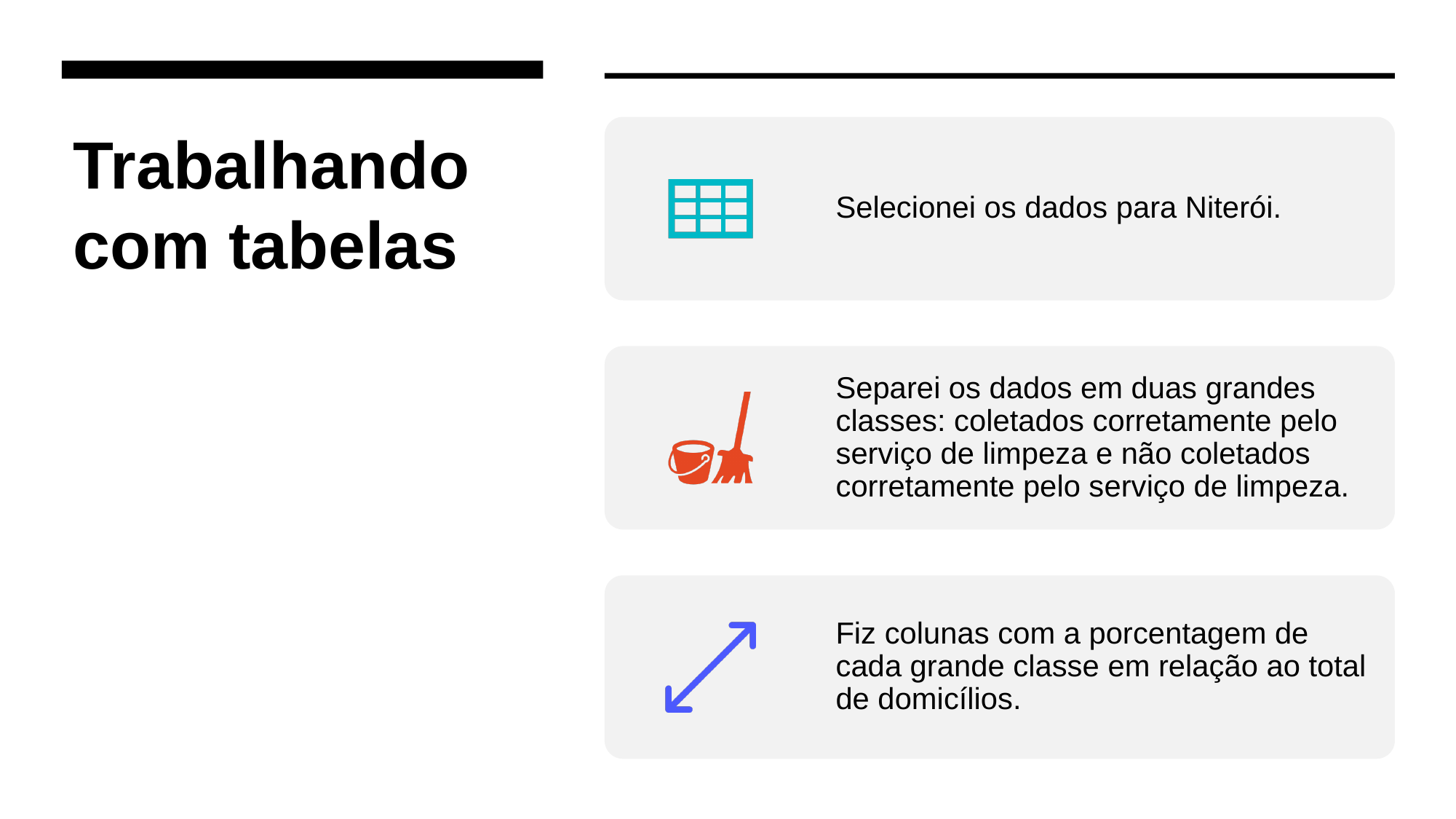

# Trabalhando com tabelas
Selecionei os dados para Niterói.
Separei os dados em duas grandes classes: coletados corretamente pelo serviço de limpeza e não coletados corretamente pelo serviço de limpeza.
Fiz colunas com a porcentagem de cada grande classe em relação ao total de domicílios.